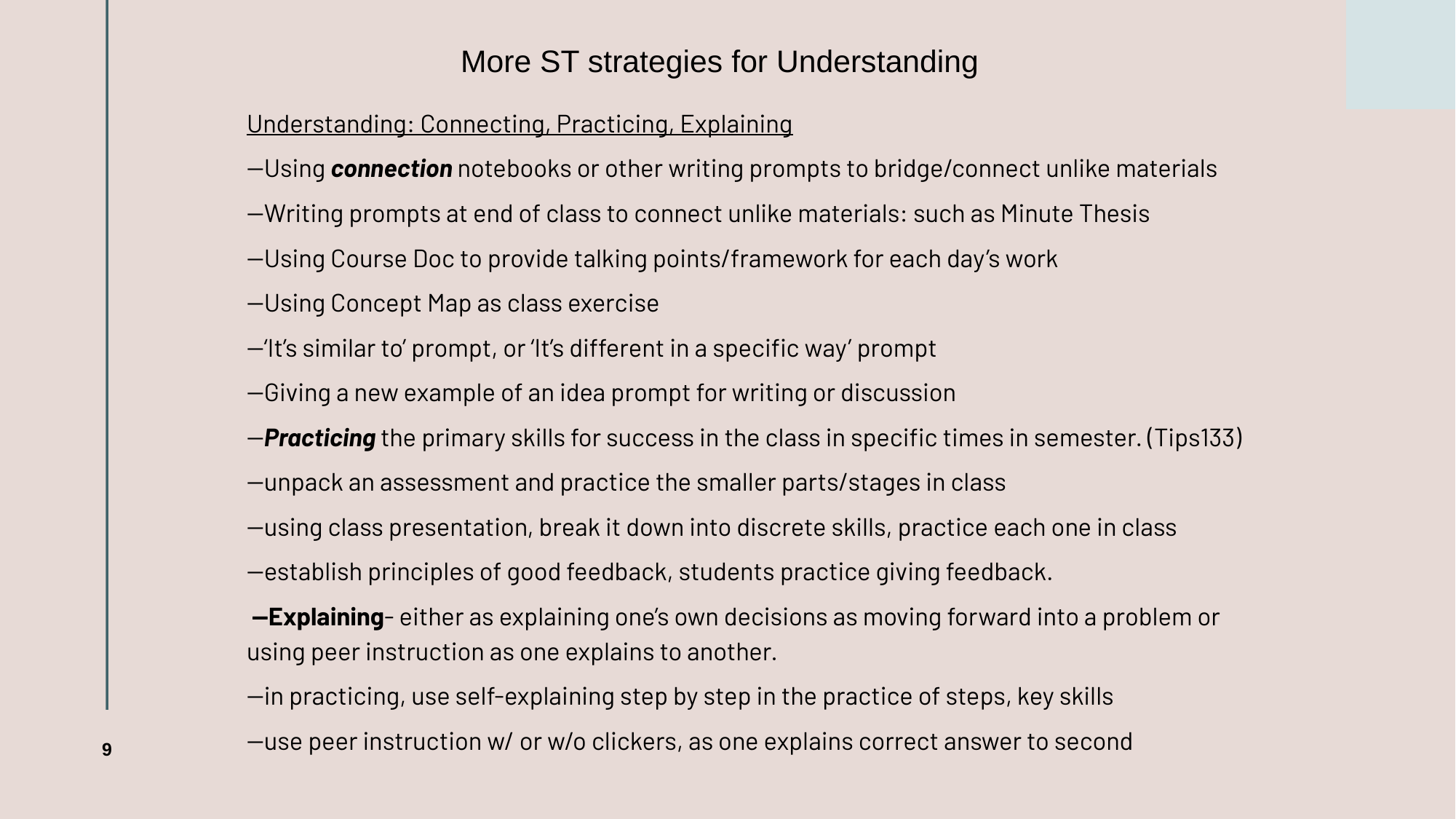

# More ST strategies for Understanding
Understanding: Connecting, Practicing, Explaining
--Using connection notebooks or other writing prompts to bridge/connect unlike materials
--Writing prompts at end of class to connect unlike materials: such as Minute Thesis
--Using Course Doc to provide talking points/framework for each day’s work
--Using Concept Map as class exercise
--‘It’s similar to’ prompt, or ‘It’s different in a specific way’ prompt
--Giving a new example of an idea prompt for writing or discussion
--Practicing the primary skills for success in the class in specific times in semester. (Tips133)
--unpack an assessment and practice the smaller parts/stages in class
--using class presentation, break it down into discrete skills, practice each one in class
--establish principles of good feedback, students practice giving feedback.
 --Explaining- either as explaining one’s own decisions as moving forward into a problem or using peer instruction as one explains to another.
--in practicing, use self-explaining step by step in the practice of steps, key skills
--use peer instruction w/ or w/o clickers, as one explains correct answer to second

9